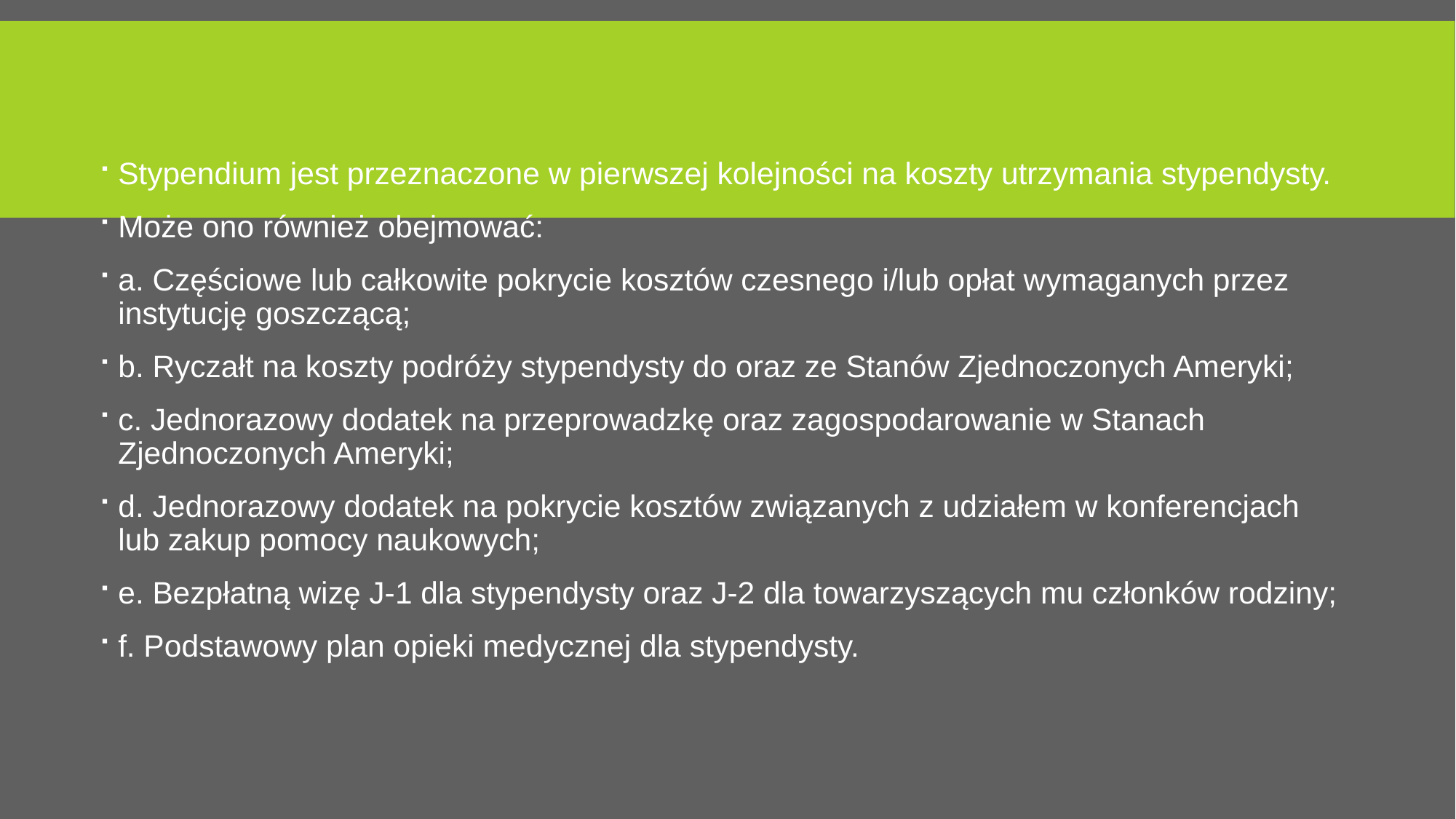

#
Stypendium jest przeznaczone w pierwszej kolejności na koszty utrzymania stypendysty.
Może ono również obejmować:
a. Częściowe lub całkowite pokrycie kosztów czesnego i/lub opłat wymaganych przez instytucję goszczącą;
b. Ryczałt na koszty podróży stypendysty do oraz ze Stanów Zjednoczonych Ameryki;
c. Jednorazowy dodatek na przeprowadzkę oraz zagospodarowanie w Stanach Zjednoczonych Ameryki;
d. Jednorazowy dodatek na pokrycie kosztów związanych z udziałem w konferencjach lub zakup pomocy naukowych;
e. Bezpłatną wizę J-1 dla stypendysty oraz J-2 dla towarzyszących mu członków rodziny;
f. Podstawowy plan opieki medycznej dla stypendysty.